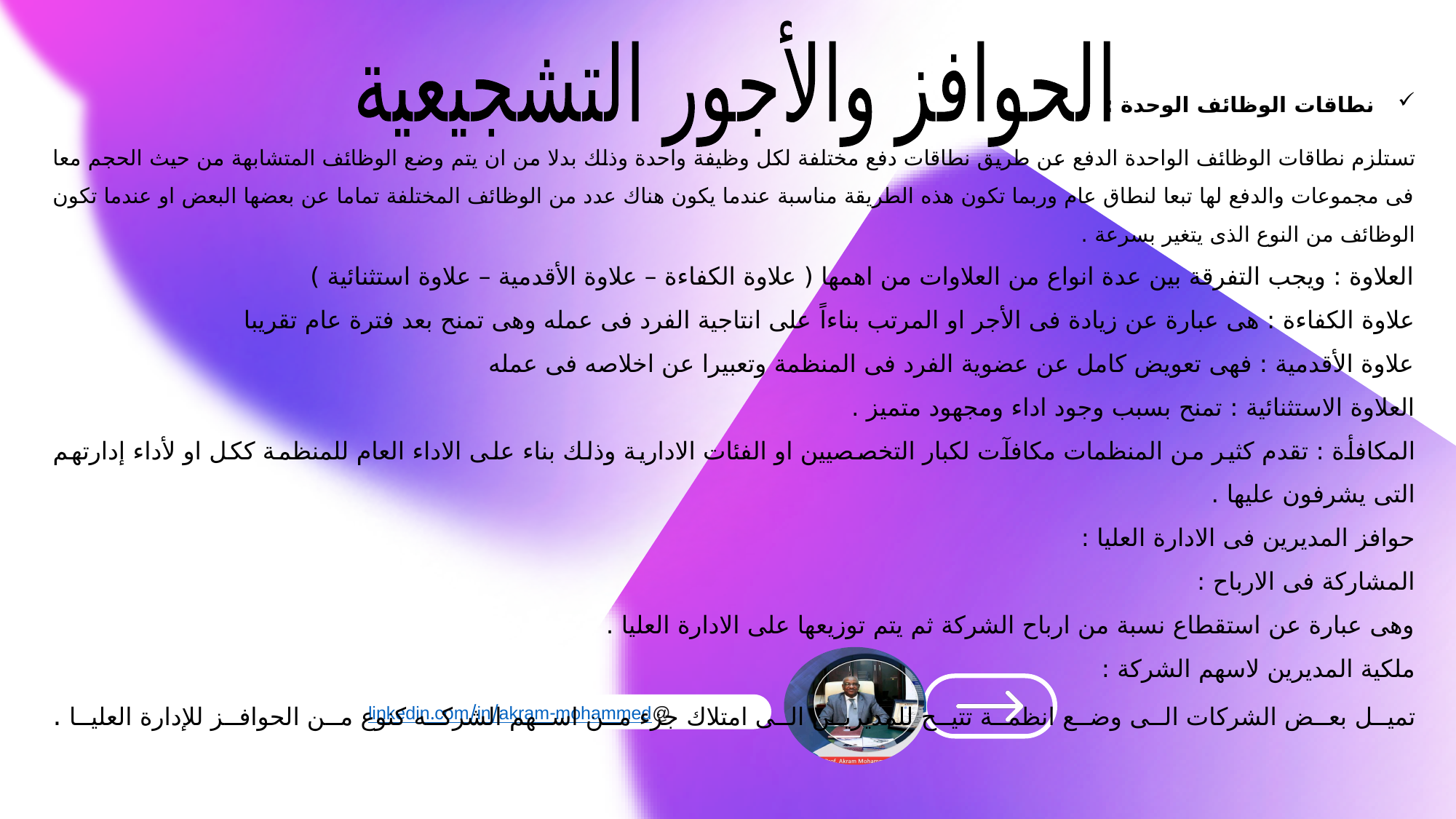

الحوافز والأجور التشجيعية
نطاقات الوظائف الوحدة :
تستلزم نطاقات الوظائف الواحدة الدفع عن طريق نطاقات دفع مختلفة لكل وظيفة واحدة وذلك بدلا من ان يتم وضع الوظائف المتشابهة من حيث الحجم معا فى مجموعات والدفع لها تبعا لنطاق عام وربما تكون هذه الطريقة مناسبة عندما يكون هناك عدد من الوظائف المختلفة تماما عن بعضها البعض او عندما تكون الوظائف من النوع الذى يتغير بسرعة .
العلاوة : ويجب التفرقة بين عدة انواع من العلاوات من اهمها ( علاوة الكفاءة – علاوة الأقدمية – علاوة استثنائية )
علاوة الكفاءة : هى عبارة عن زيادة فى الأجر او المرتب بناءاً على انتاجية الفرد فى عمله وهى تمنح بعد فترة عام تقريبا
علاوة الأقدمية : فهى تعويض كامل عن عضوية الفرد فى المنظمة وتعبيرا عن اخلاصه فى عمله
العلاوة الاستثنائية : تمنح بسبب وجود اداء ومجهود متميز .
المكافأة : تقدم كثير من المنظمات مكافآت لكبار التخصصيين او الفئات الادارية وذلك بناء على الاداء العام للمنظمة ككل او لأداء إدارتهم التى يشرفون عليها .
حوافز المديرين فى الادارة العليا :
المشاركة فى الارباح :
وهى عبارة عن استقطاع نسبة من ارباح الشركة ثم يتم توزيعها على الادارة العليا .
ملكية المديرين لاسهم الشركة :
تميل بعض الشركات الى وضع انظمة تتيح للمديرين الى امتلاك جزء من اسهم الشركه كنوع من الحوافز للإدارة العليا .

@linkedin.com/in/akram-mohammed